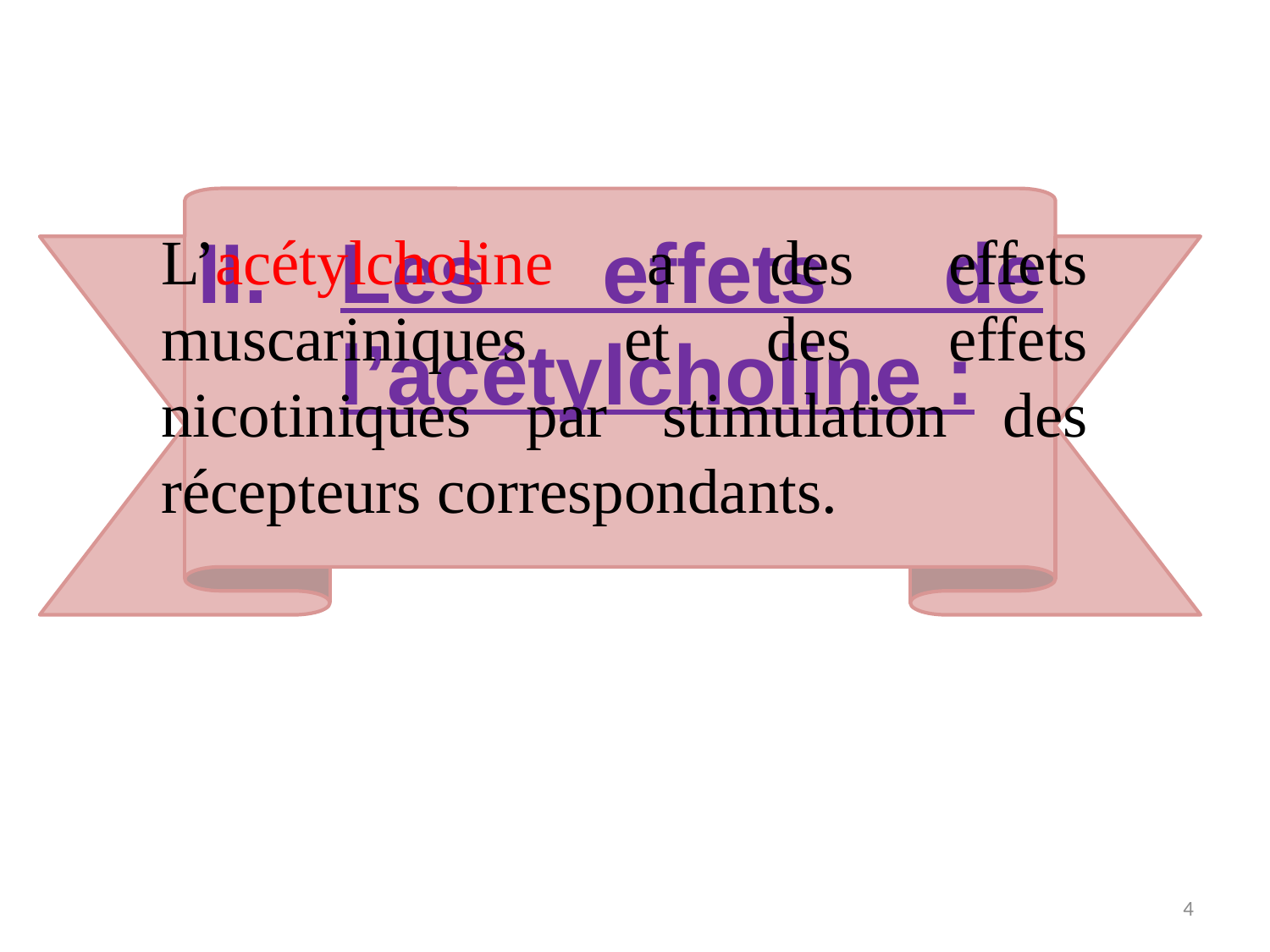

Les effets de l’acétylcholine :

L’acétylcholine a des effets muscariniques et des effets nicotiniques par stimulation des récepteurs correspondants.
4